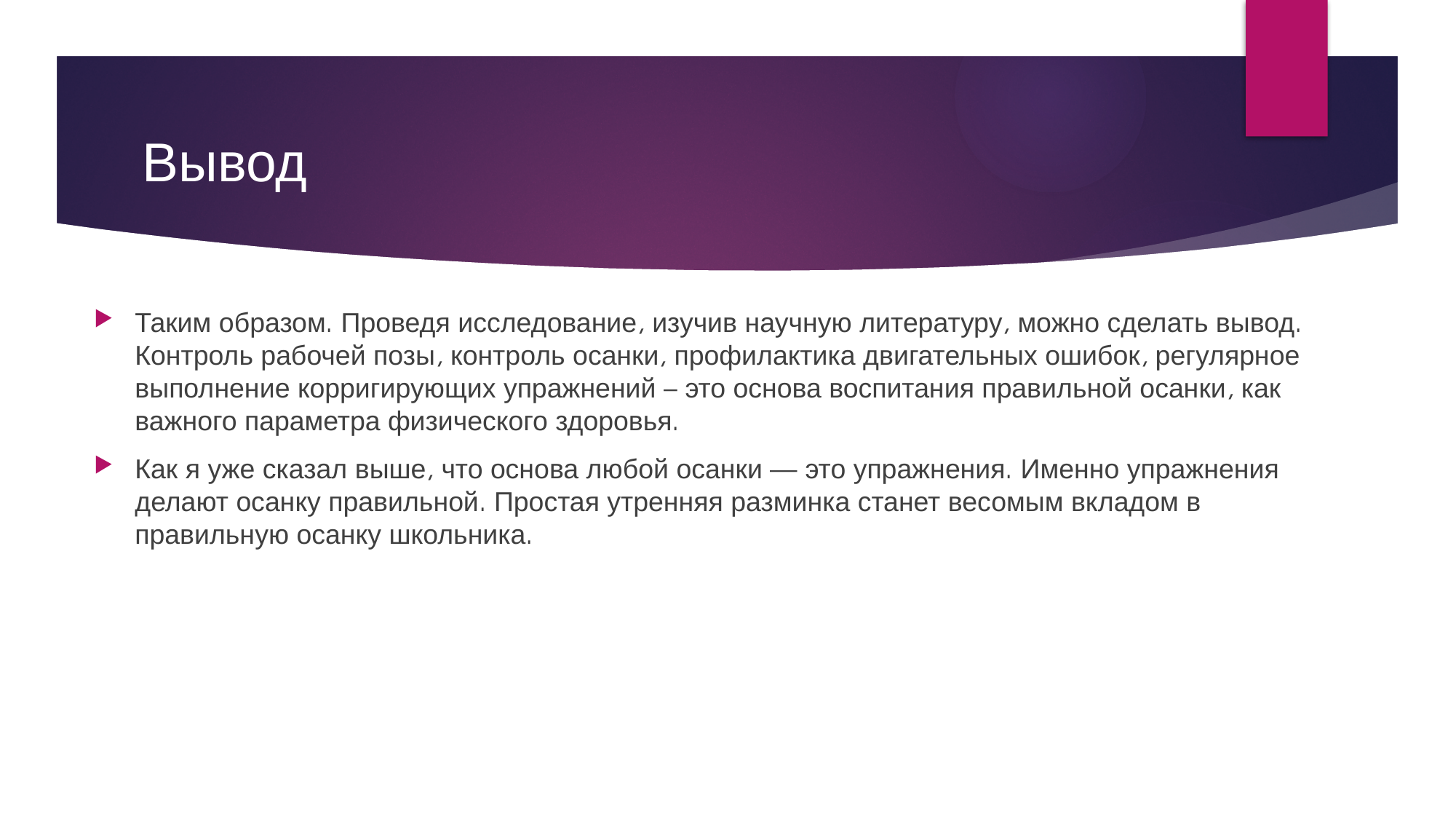

Вывод
Таким образом. Проведя исследование, изучив научную литературу, можно сделать вывод. Контроль рабочей позы, контроль осанки, профилактика двигательных ошибок, регулярное выполнение корригирующих упражнений – это основа воспитания правильной осанки, как важного параметра физического здоровья.
Как я уже сказал выше, что основа любой осанки — это упражнения. Именно упражнения делают осанку правильной. Простая утренняя разминка станет весомым вкладом в правильную осанку школьника.